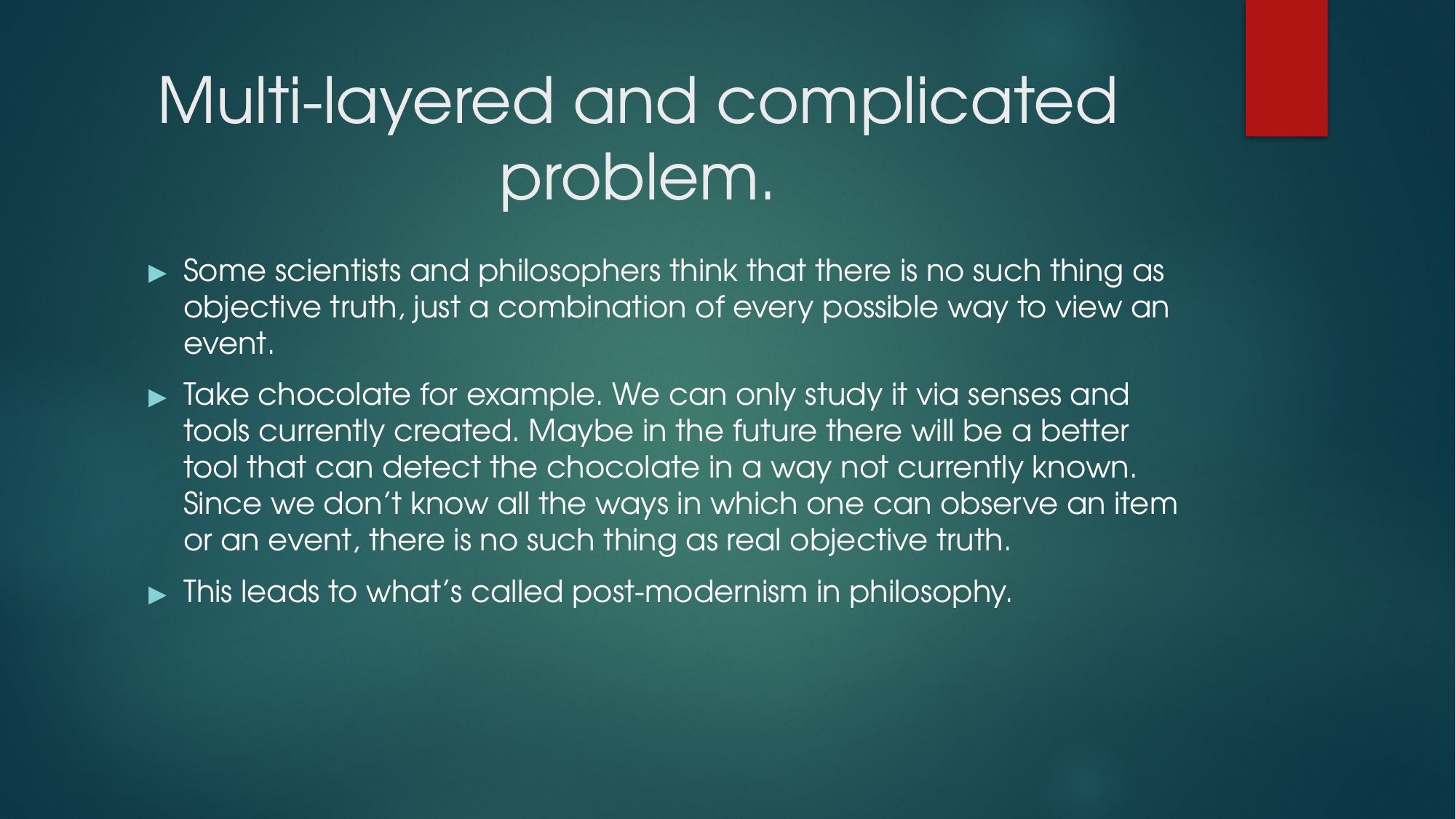

# Multi-layered and complicated problem.
Some scientists and philosophers think that there is no such thing as objective truth, just a combination of every possible way to view an event.
Take chocolate for example. We can only study it via senses and tools currently created. Maybe in the future there will be a better tool that can detect the chocolate in a way not currently known. Since we don’t know all the ways in which one can observe an item or an event, there is no such thing as real objective truth.
This leads to what’s called post-modernism in philosophy.